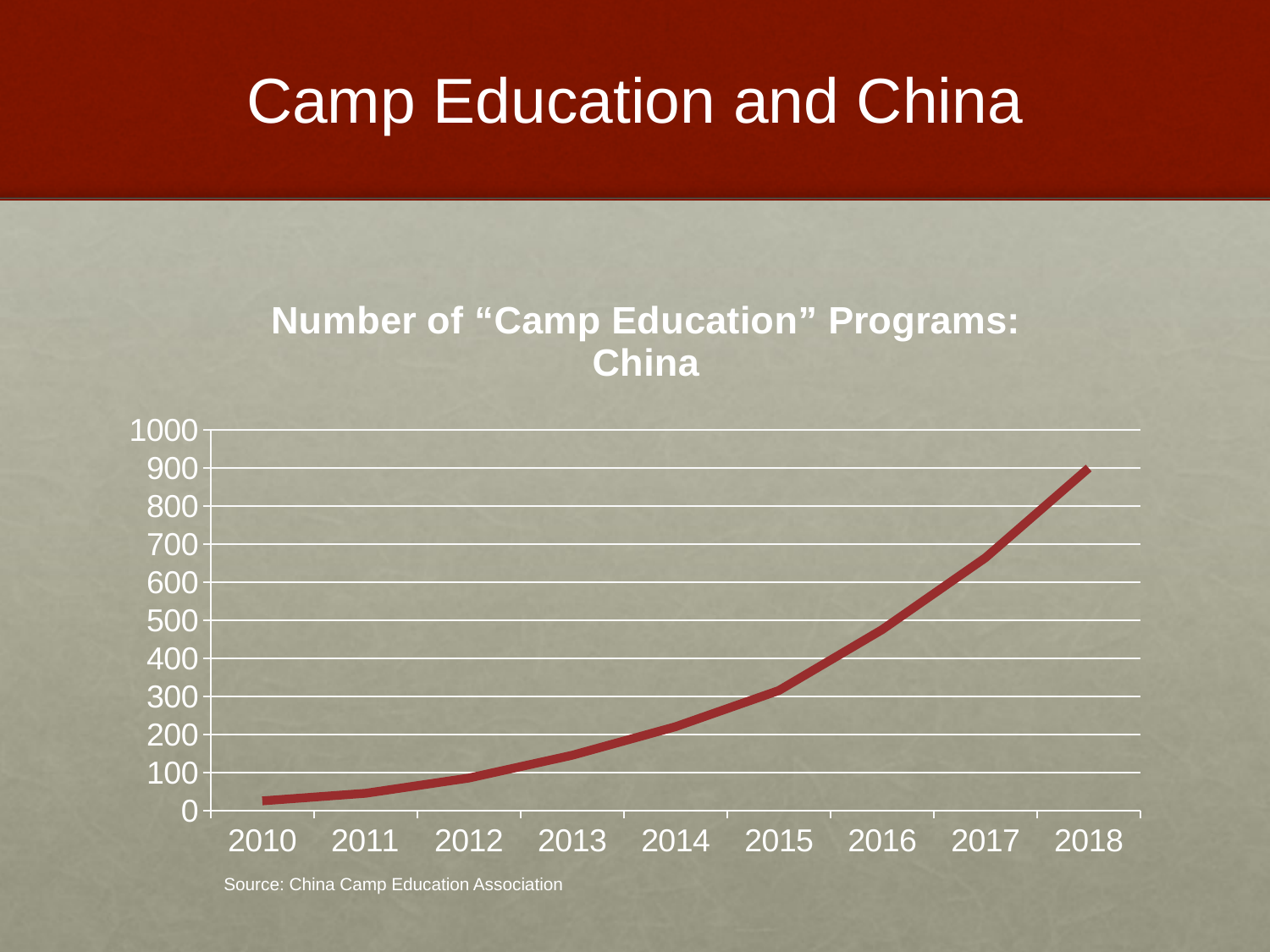

# Camp Education and China

### Chart: Number of “Camp Education” Programs: China

| Category | Series 1 |
|---|---|
| 2010.0 | 25.0 |
| 2011.0 | 45.0 |
| 2012.0 | 85.0 |
| 2013.0 | 145.0 |
| 2014.0 | 220.0 |
| 2015.0 | 315.0 |
| 2016.0 | 475.0 |
| 2017.0 | 664.0 |
| 2018.0 | 900.0 |
Source: China Camp Education Association